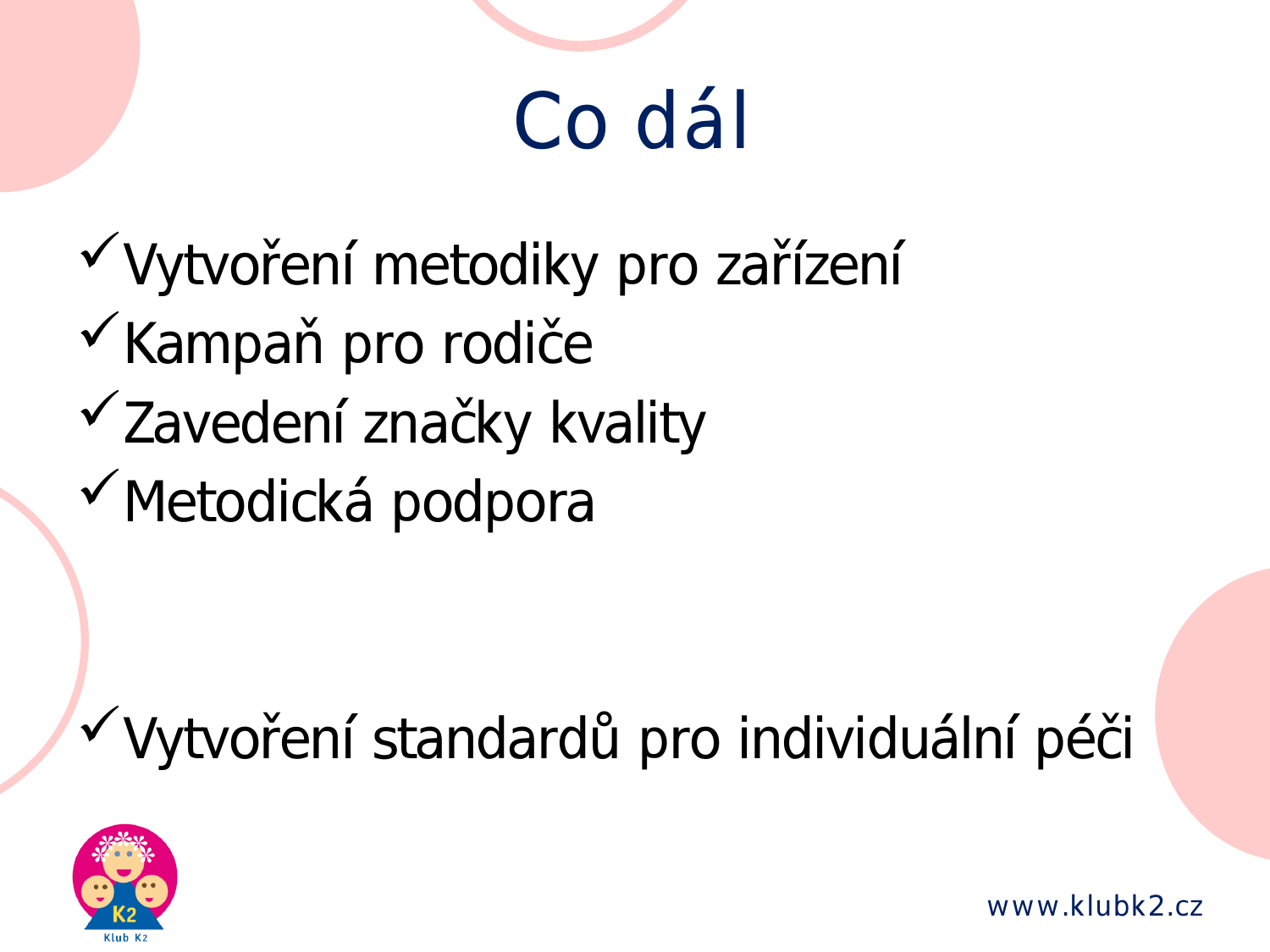

# Co dál
Vytvoření metodiky pro zařízení
Kampaň pro rodiče
Zavedení značky kvality
Metodická podpora

Vytvoření standardů pro individuální péči